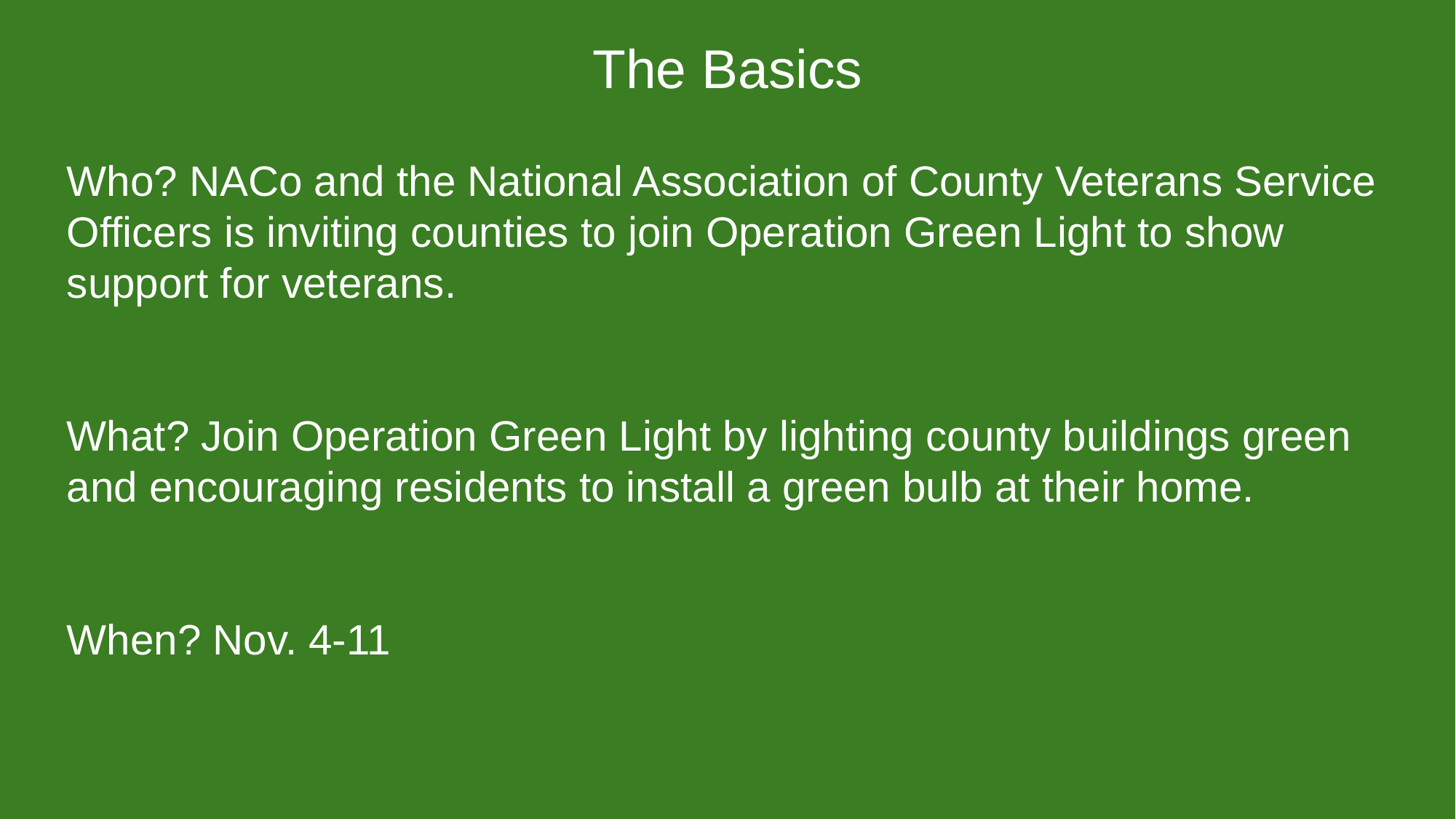

The Basics
Who? NACo and the National Association of County Veterans Service Officers is inviting counties to join Operation Green Light to show support for veterans.

What? Join Operation Green Light by lighting county buildings green and encouraging residents to install a green bulb at their home.

When? Nov. 4-11